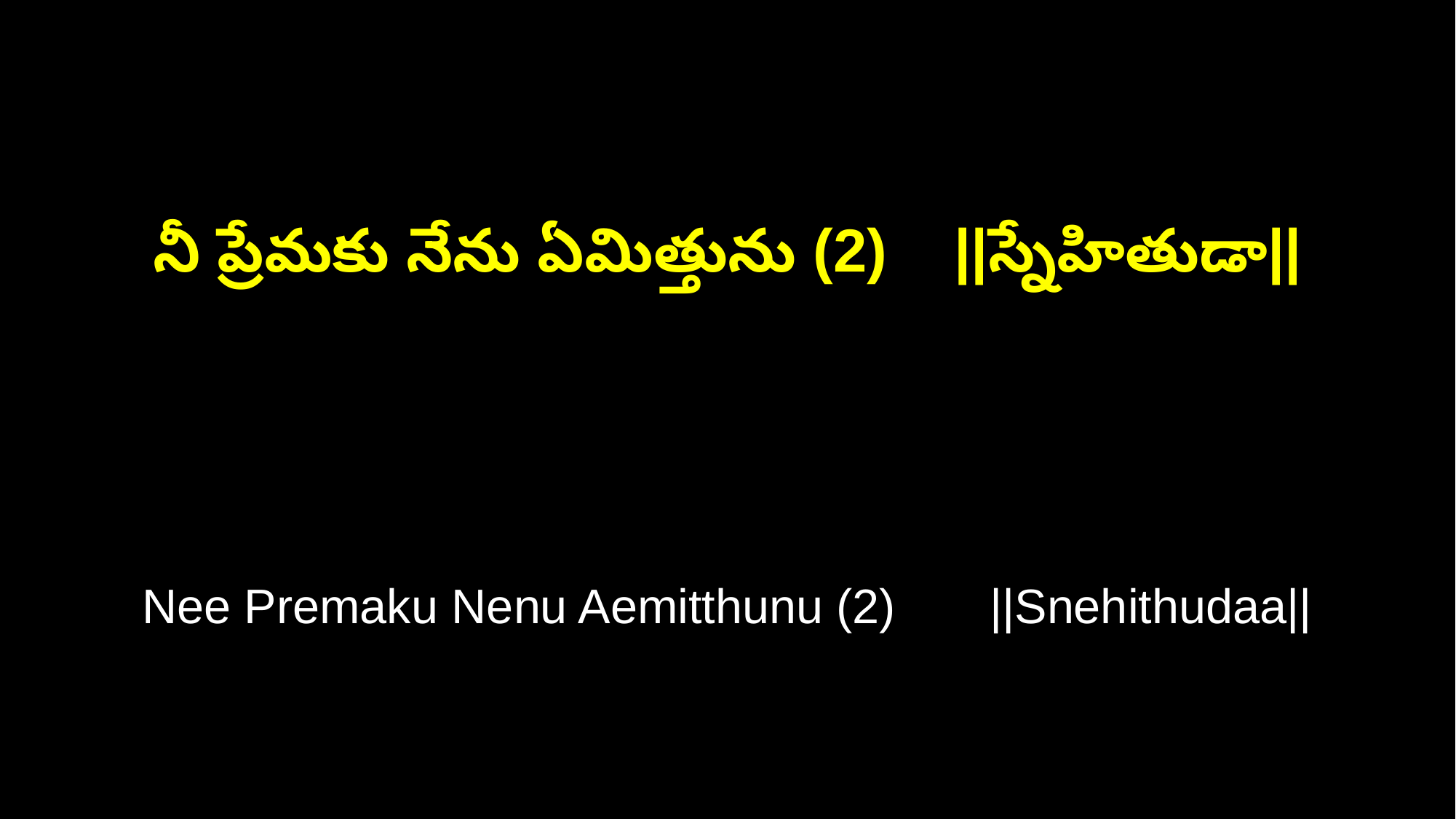

నీ ప్రేమకు నేను ఏమిత్తును (2)    ||స్నేహితుడా||
Nee Premaku Nenu Aemitthunu (2)       ||Snehithudaa||